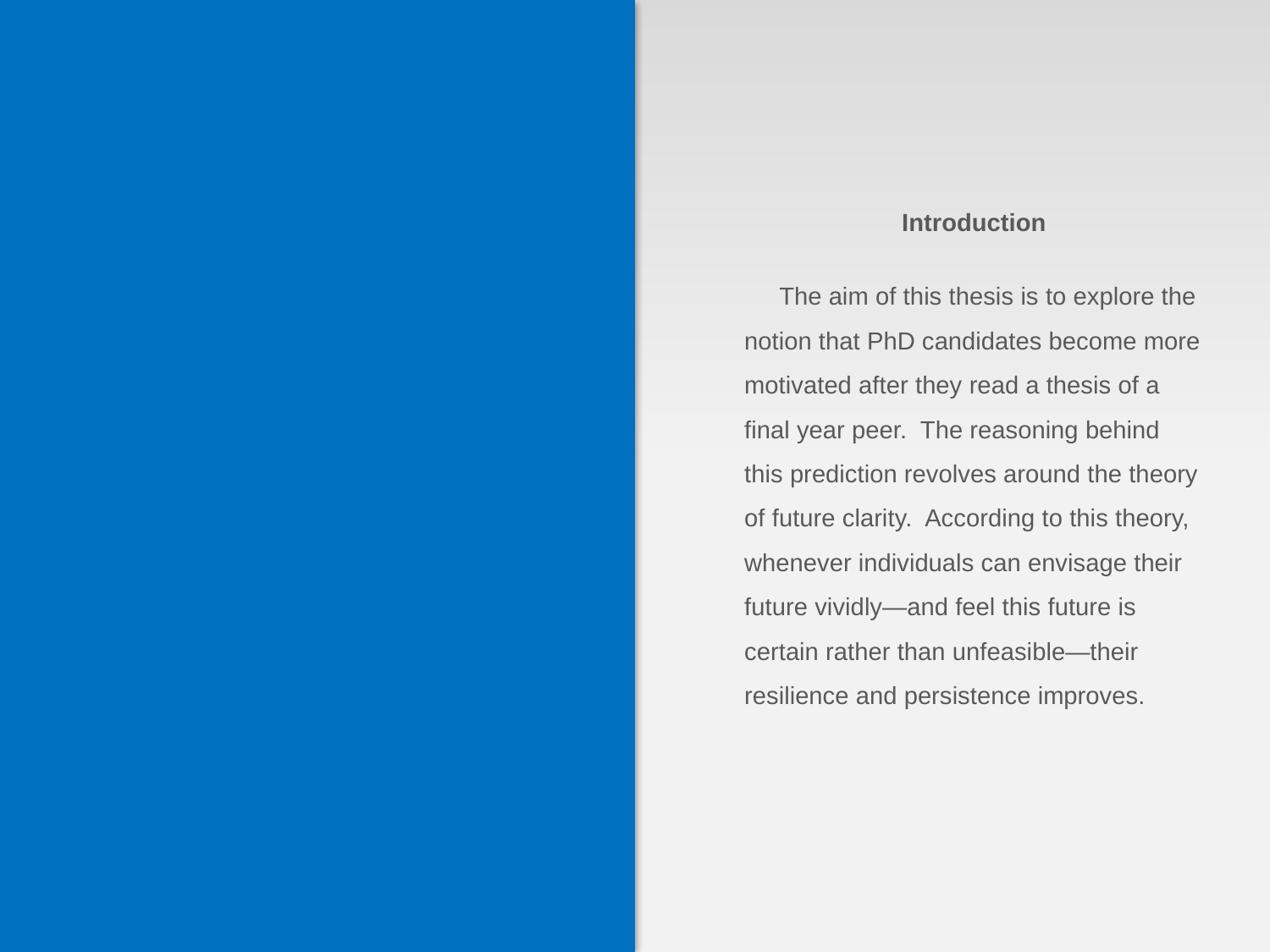

Introduction

     The aim of this thesis is to explore the notion that PhD candidates become more motivated after they read a thesis of a final year peer.  The reasoning behind this prediction revolves around the theory of future clarity.  According to this theory, whenever individuals can envisage their future vividly—and feel this future is certain rather than unfeasible—their resilience and persistence improves.